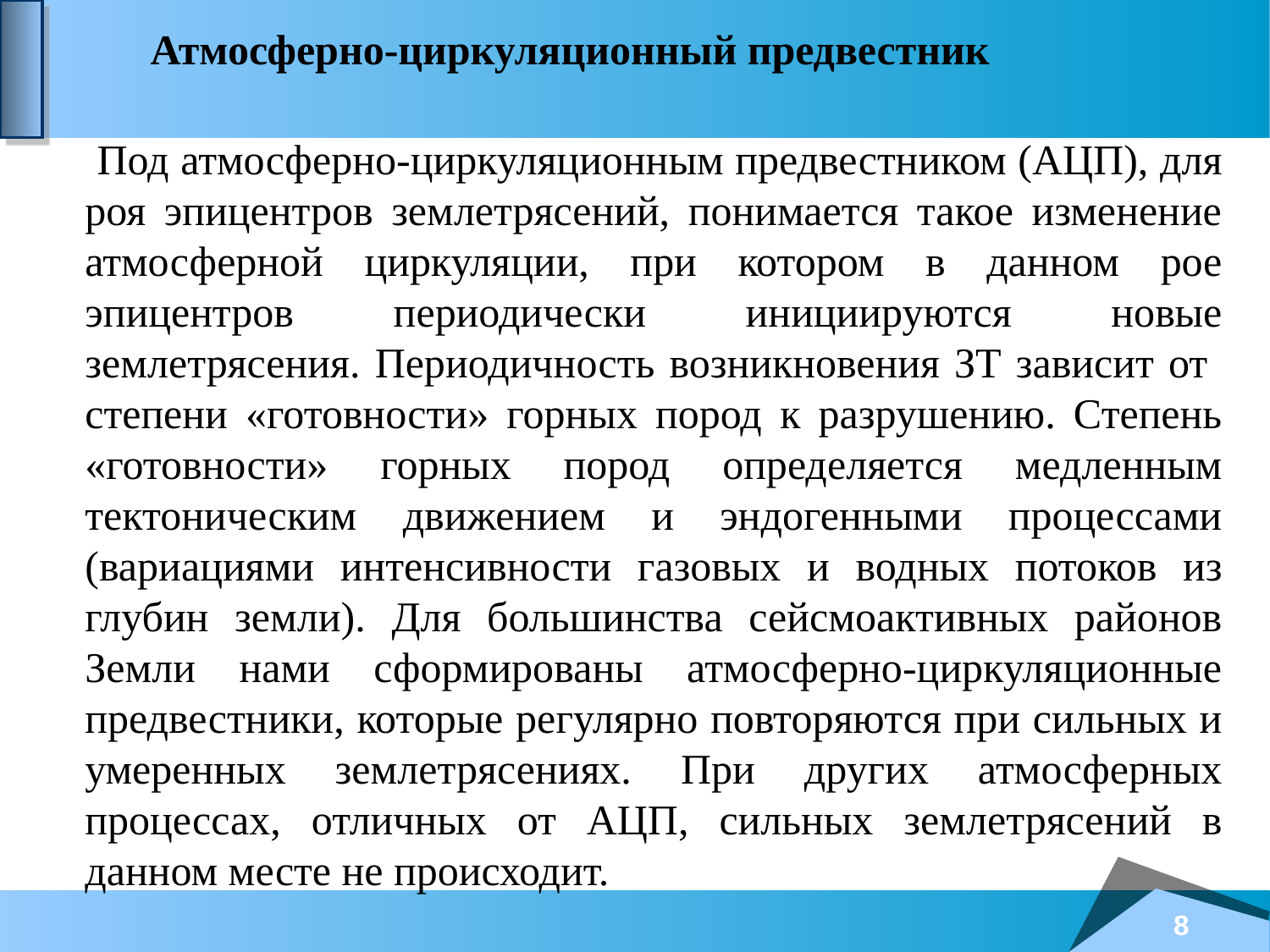

Атмосферно-циркуляционный предвестник
      Под атмосферно-циркуляционным предвестником (АЦП), для роя эпицентров землетрясений, понимается такое изменение атмосферной циркуляции, при котором в данном рое эпицентров периодически инициируются новые землетрясения. Периодичность возникновения ЗТ зависит от  степени «готовности» горных пород к разрушению. Степень «готовности» горных пород определяется медленным тектоническим движением и эндогенными процессами (вариациями интенсивности газовых и водных потоков из глубин земли). Для большинства сейсмоактивных районов Земли нами сформированы атмосферно-циркуляционные предвестники, которые регулярно повторяются при сильных и умеренных землетрясениях. При других атмосферных процессах, отличных от АЦП, сильных землетрясений в данном месте не происходит.
8